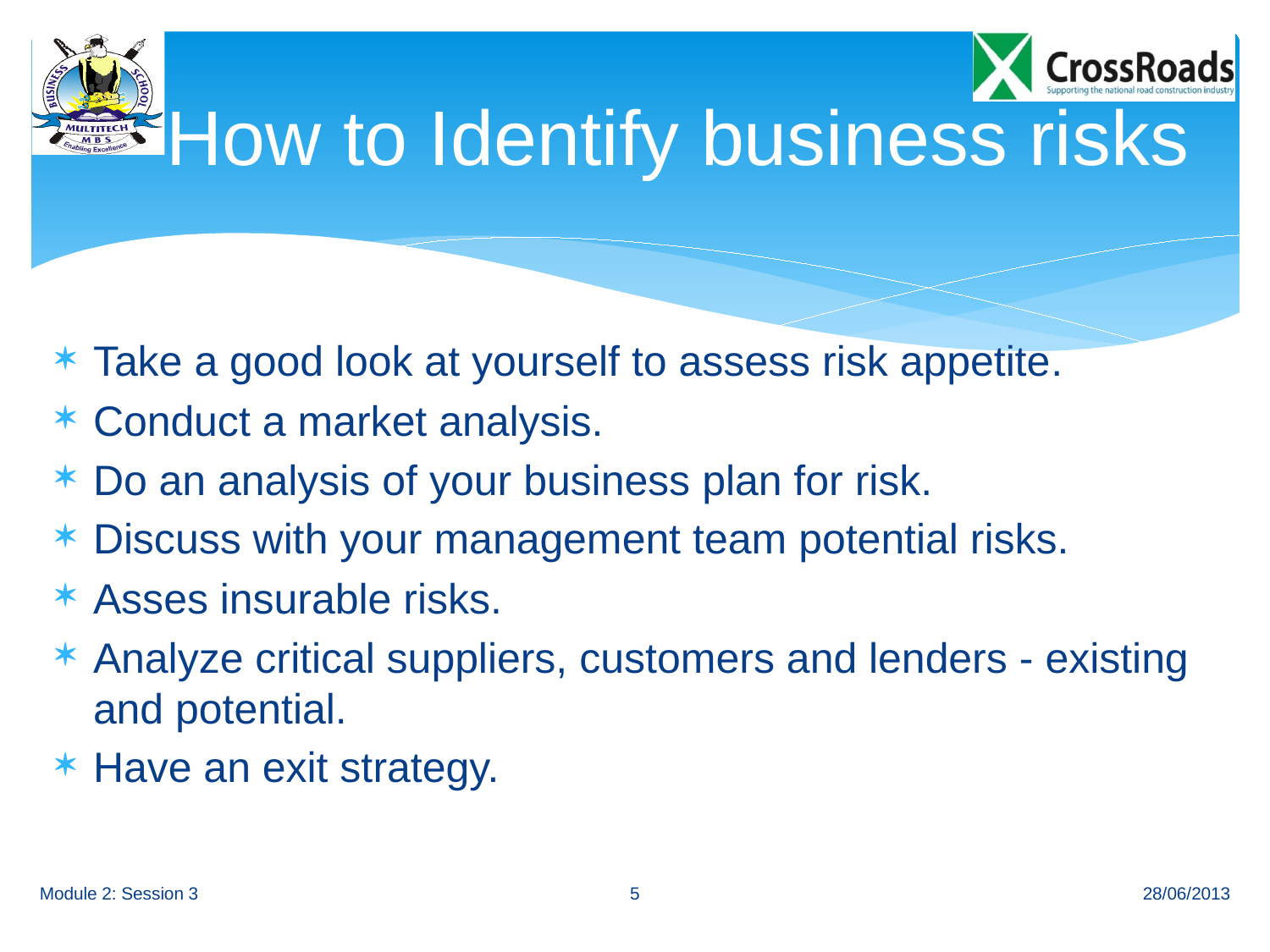

# How to Identify business risks
Take a good look at yourself to assess risk appetite.
Conduct a market analysis.
Do an analysis of your business plan for risk.
Discuss with your management team potential risks.
Asses insurable risks.
Analyze critical suppliers, customers and lenders - existing and potential.
Have an exit strategy.

5
Module 2: Session 3
28/06/2013